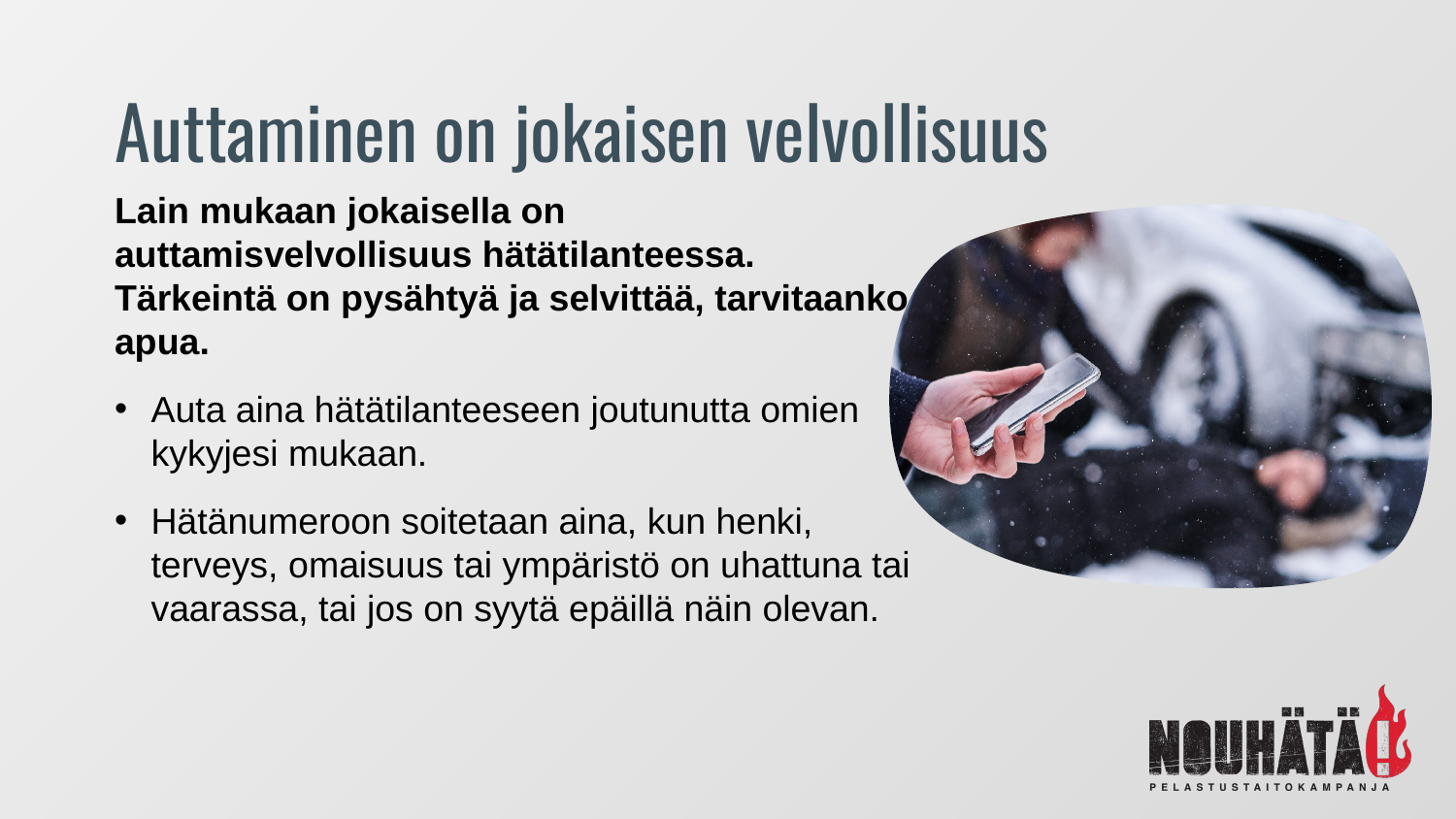

# Auttaminen on jokaisen velvollisuus

Lain mukaan jokaisella on auttamisvelvollisuus hätätilanteessa. Tärkeintä on pysähtyä ja selvittää, tarvitaanko apua.
Auta aina hätätilanteeseen joutunutta omien kykyjesi mukaan.
Hätänumeroon soitetaan aina, kun henki, terveys, omaisuus tai ympäristö on uhattuna tai vaarassa, tai jos on syytä epäillä näin olevan.